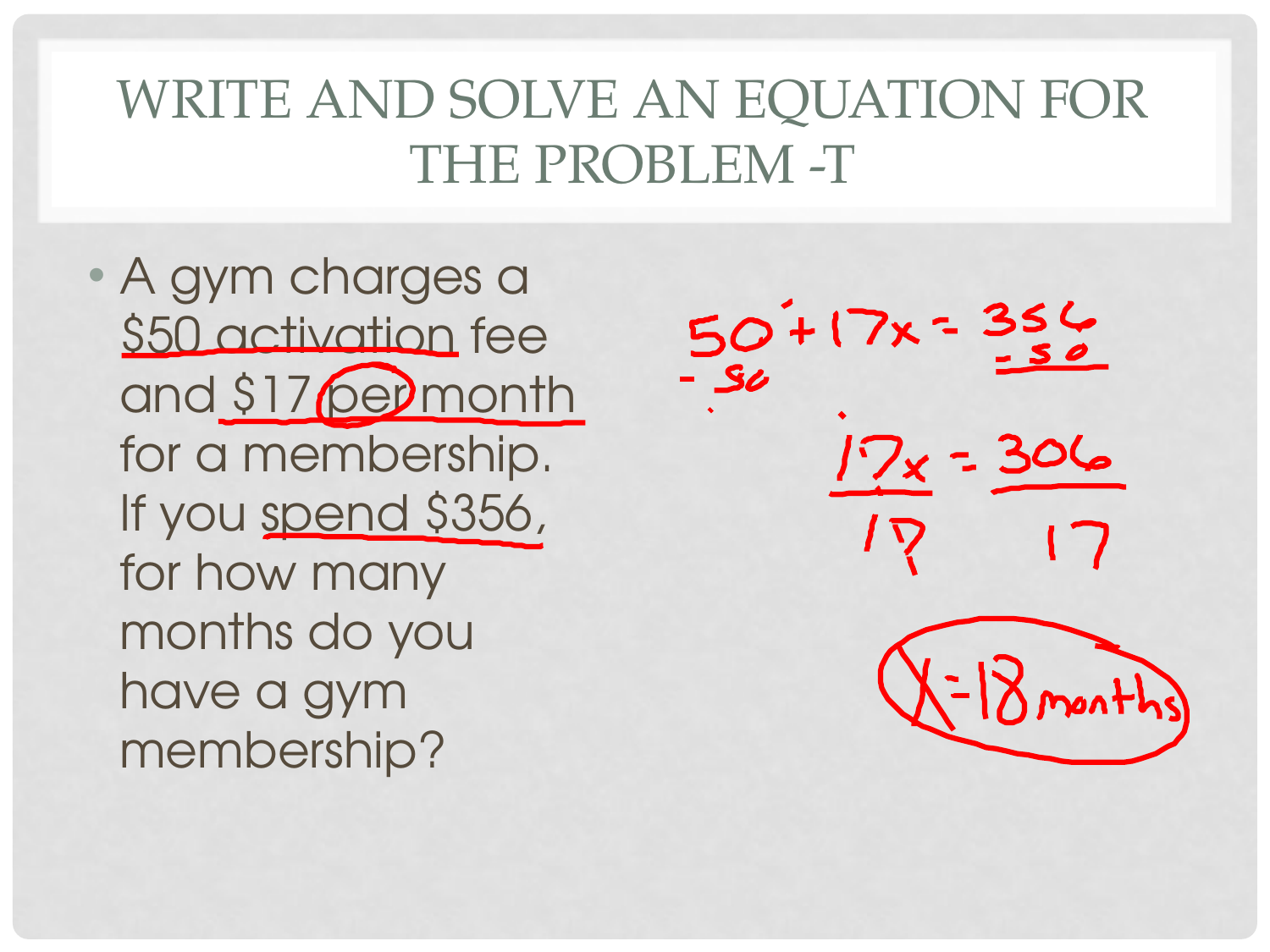

# Write and solve an equation for the problem -T
A gym charges a $50 activation fee and $17 per month for a membership.  If you spend $356, for how many months do you have a gym membership?